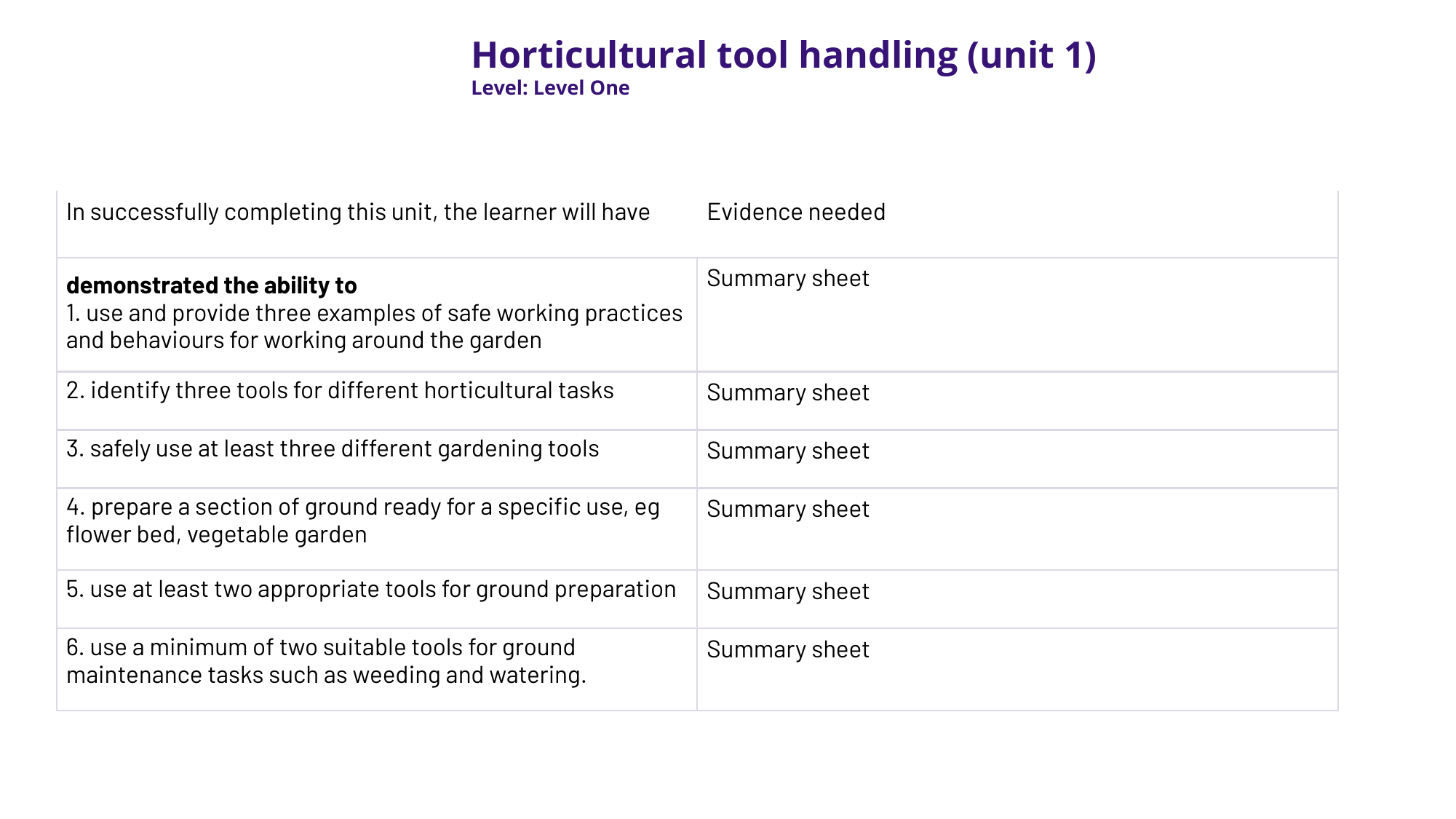

Horticultural tool handling (unit 1)
Level: Level One

| In successfully completing this unit, the learner will have | Evidence needed |
| --- | --- |
| demonstrated the ability to 1. use and provide three examples of safe working practices and behaviours for working around the garden | Summary sheet |
| 2. identify three tools for different horticultural tasks | Summary sheet |
| 3. safely use at least three different gardening tools | Summary sheet |
| 4. prepare a section of ground ready for a specific use, eg flower bed, vegetable garden | Summary sheet |
| 5. use at least two appropriate tools for ground preparation | Summary sheet |
| 6. use a minimum of two suitable tools for ground maintenance tasks such as weeding and watering. | Summary sheet |